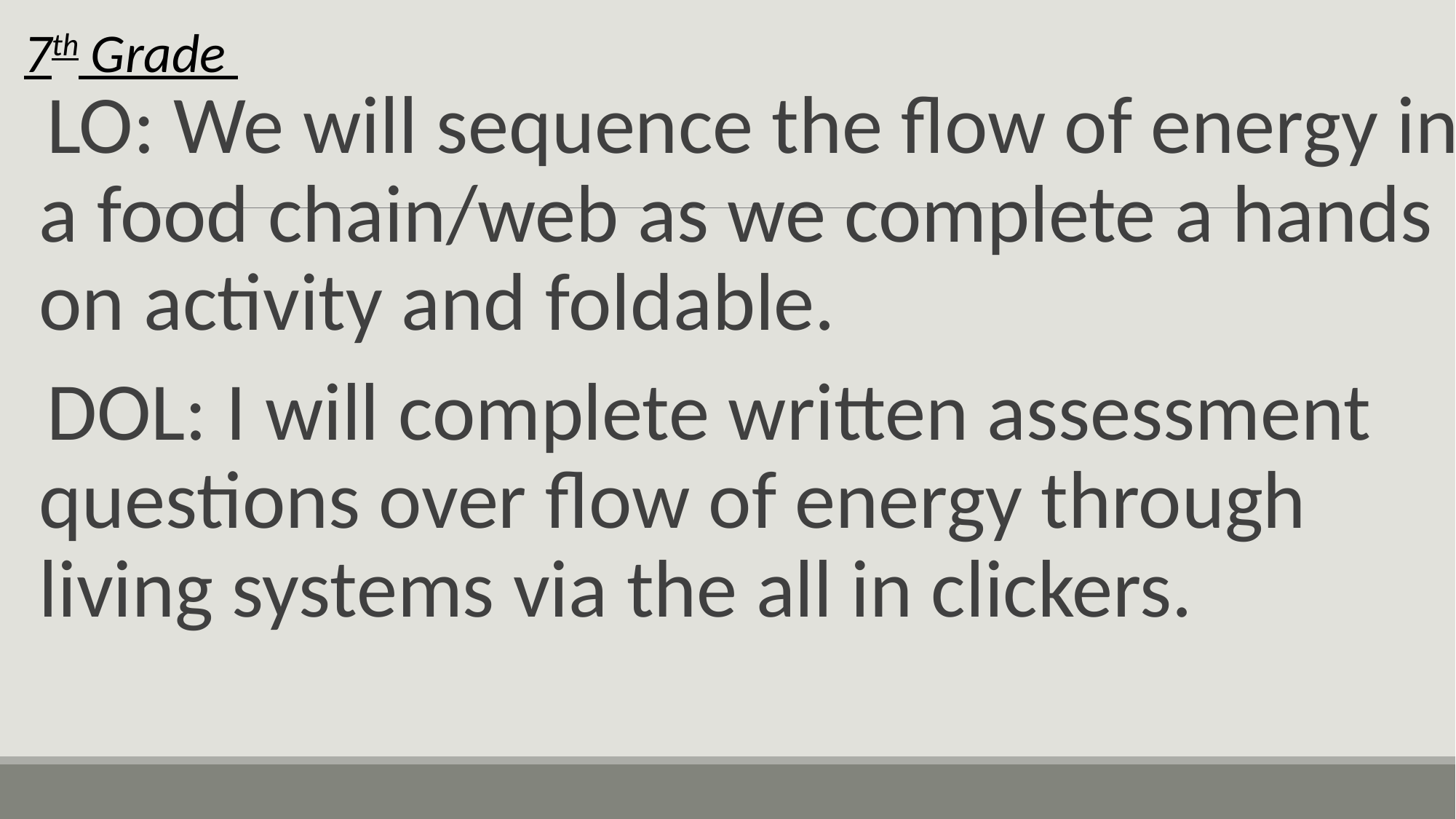

7th Grade
LO: We will sequence the flow of energy in a food chain/web as we complete a hands on activity and foldable.
DOL: I will complete written assessment questions over flow of energy through living systems via the all in clickers.